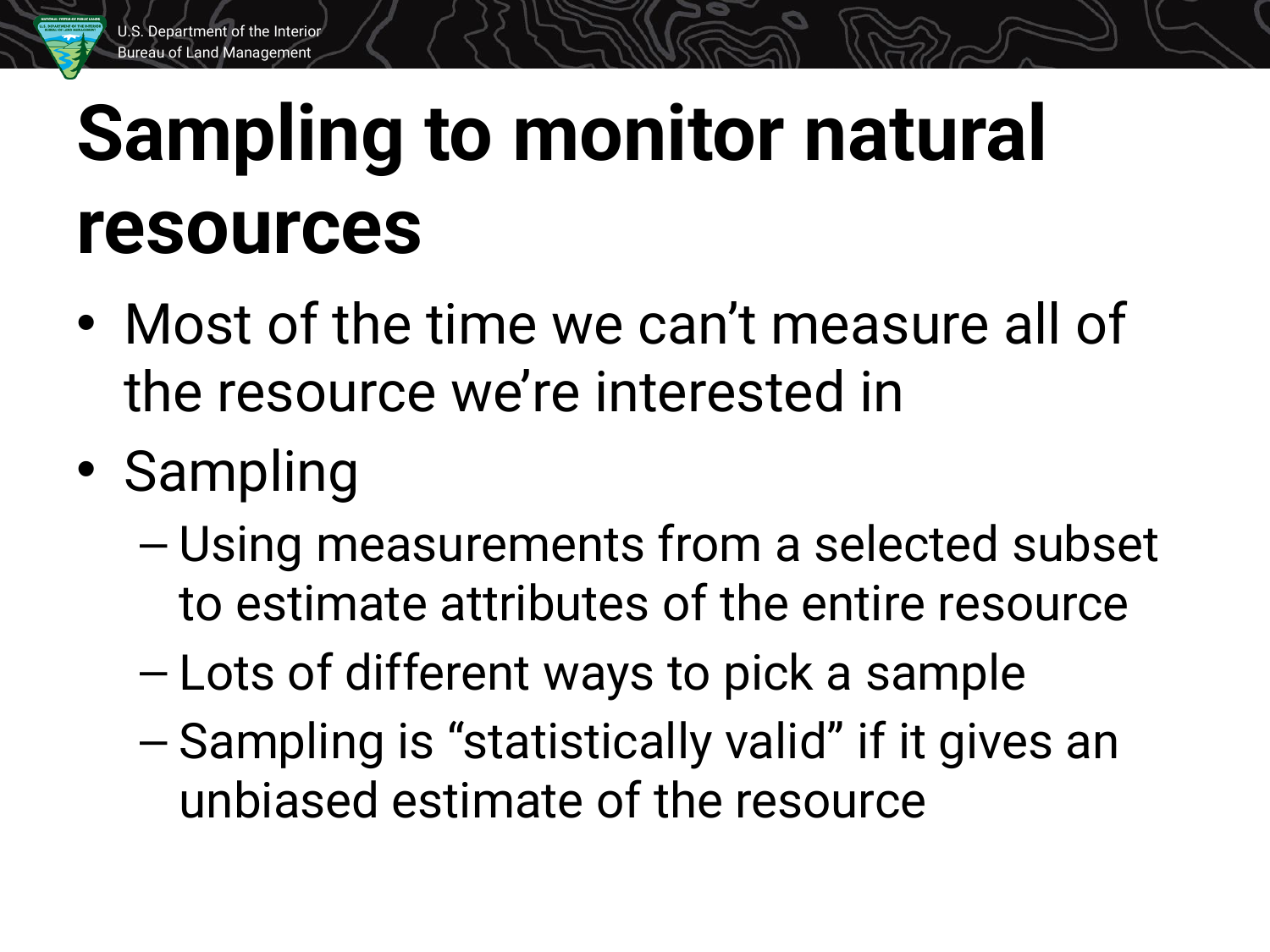

# Sampling to monitor natural resources
Most of the time we can’t measure all of the resource we’re interested in
Sampling
Using measurements from a selected subset to estimate attributes of the entire resource
Lots of different ways to pick a sample
Sampling is “statistically valid” if it gives an unbiased estimate of the resource